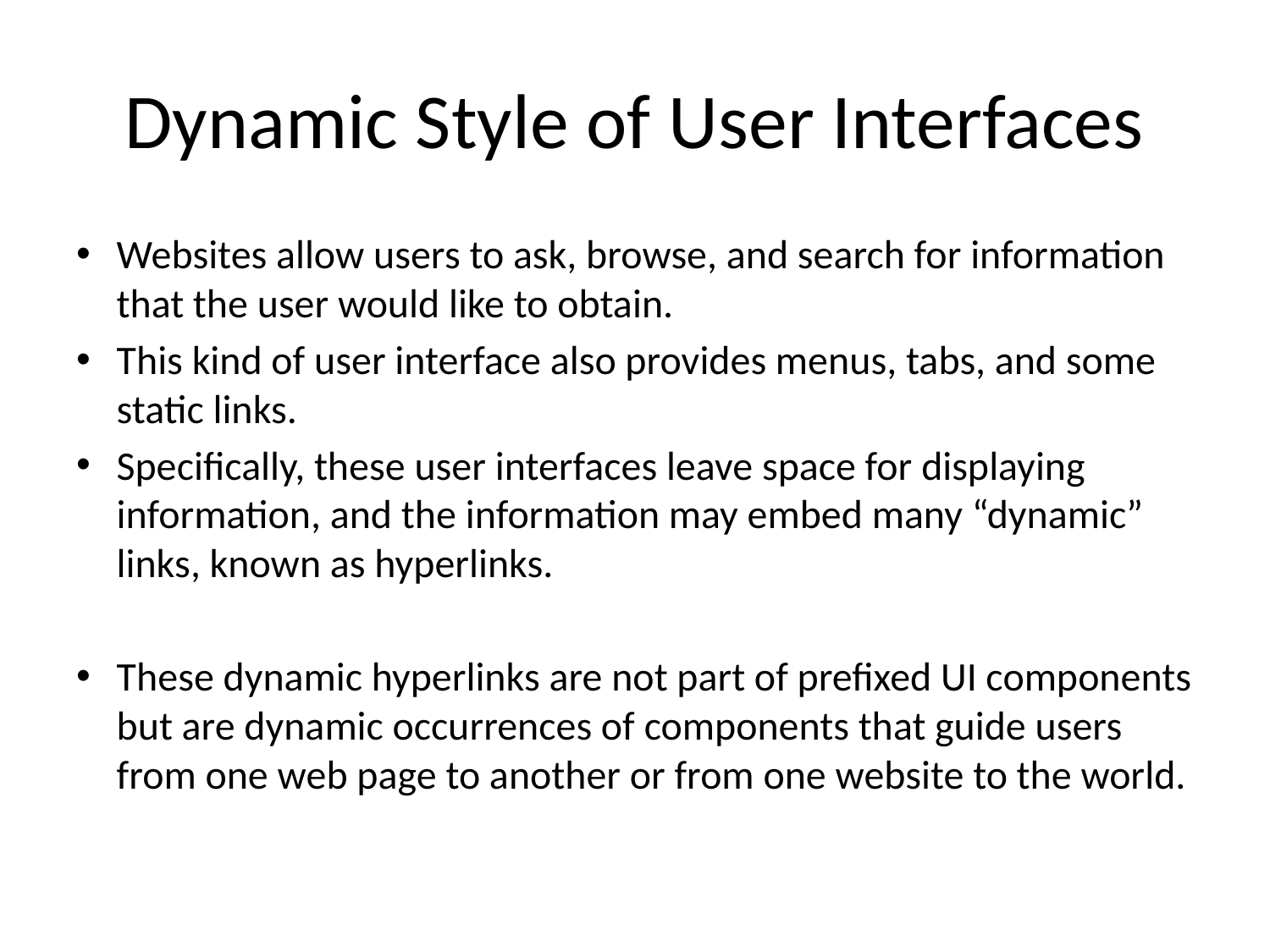

# Dynamic Style of User Interfaces
Websites allow users to ask, browse, and search for information that the user would like to obtain.
This kind of user interface also provides menus, tabs, and some static links.
Specifically, these user interfaces leave space for displaying information, and the information may embed many “dynamic” links, known as hyperlinks.

These dynamic hyperlinks are not part of prefixed UI components but are dynamic occurrences of components that guide users from one web page to another or from one website to the world.